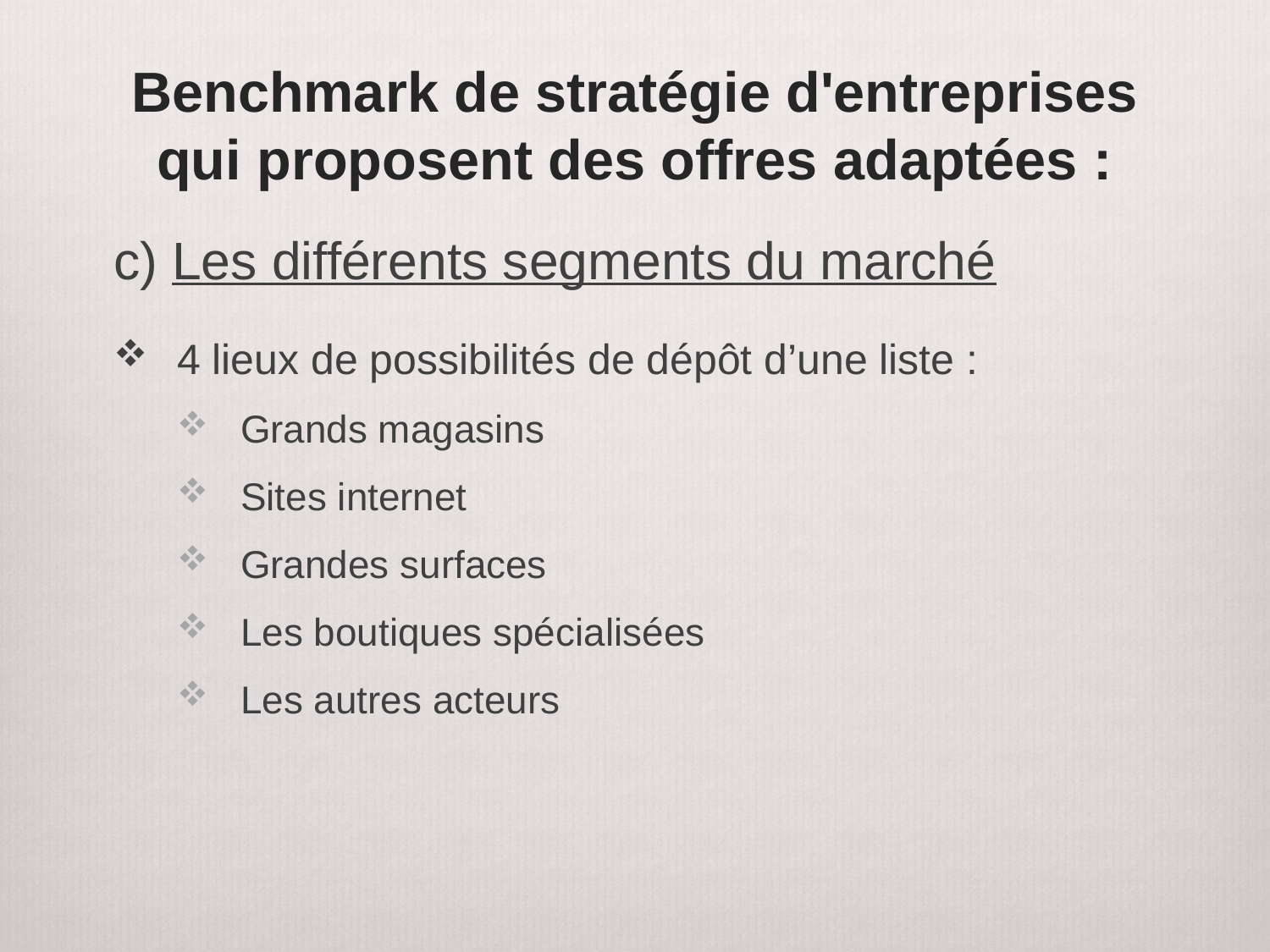

# Benchmark de stratégie d'entreprises qui proposent des offres adaptées :
c) Les différents segments du marché
4 lieux de possibilités de dépôt d’une liste :
Grands magasins
Sites internet
Grandes surfaces
Les boutiques spécialisées
Les autres acteurs